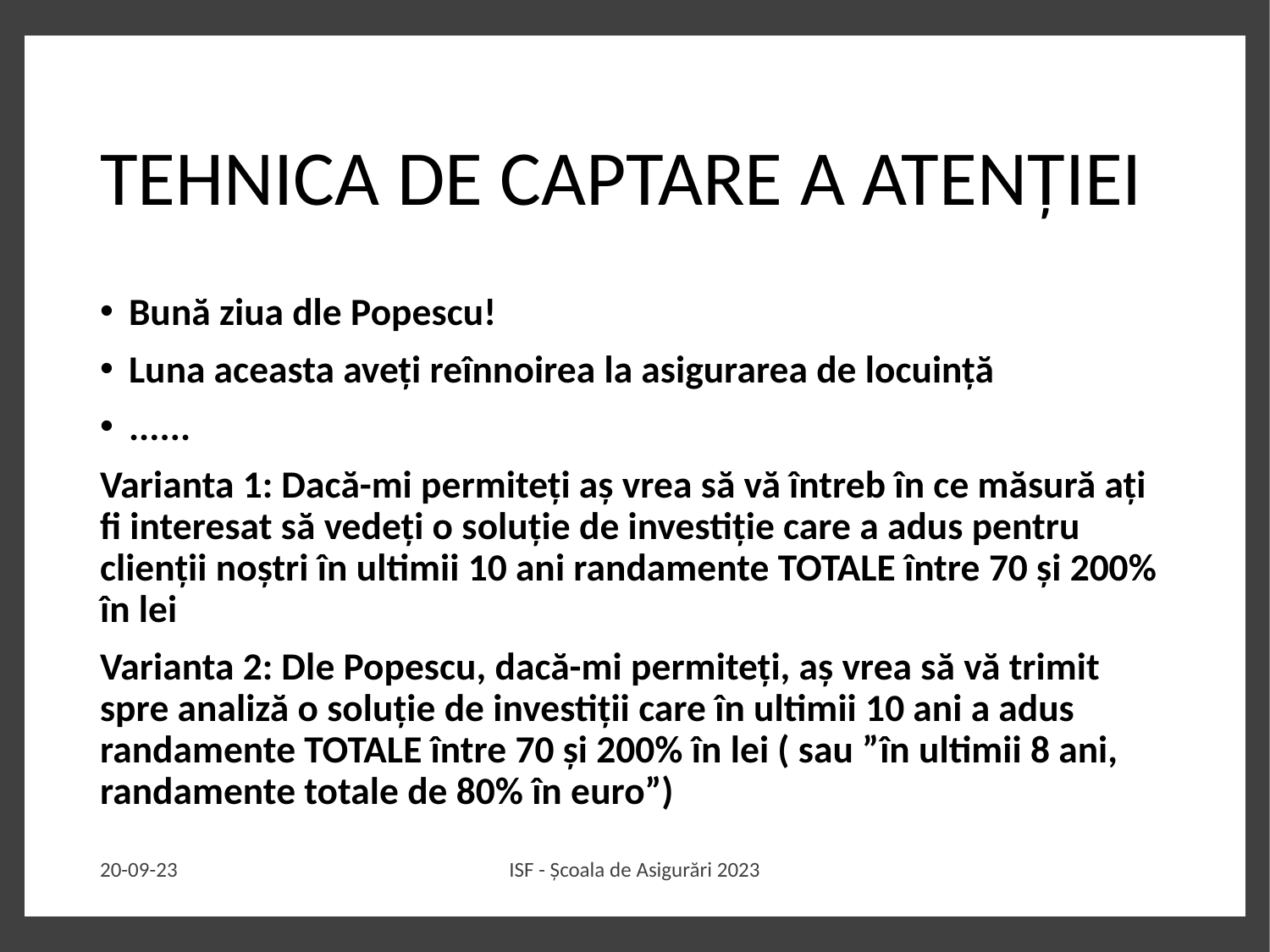

# TEHNICA DE CAPTARE A ATENȚIEI
Bună ziua dle Popescu!
Luna aceasta aveți reînnoirea la asigurarea de locuință
......
Varianta 1: Dacă-mi permiteți aș vrea să vă întreb în ce măsură ați fi interesat să vedeți o soluție de investiție care a adus pentru clienții noștri în ultimii 10 ani randamente TOTALE între 70 și 200% în lei
Varianta 2: Dle Popescu, dacă-mi permiteți, aș vrea să vă trimit spre analiză o soluție de investiții care în ultimii 10 ani a adus randamente TOTALE între 70 și 200% în lei ( sau ”în ultimii 8 ani, randamente totale de 80% în euro”)

20-09-23
ISF - Școala de Asigurări 2023